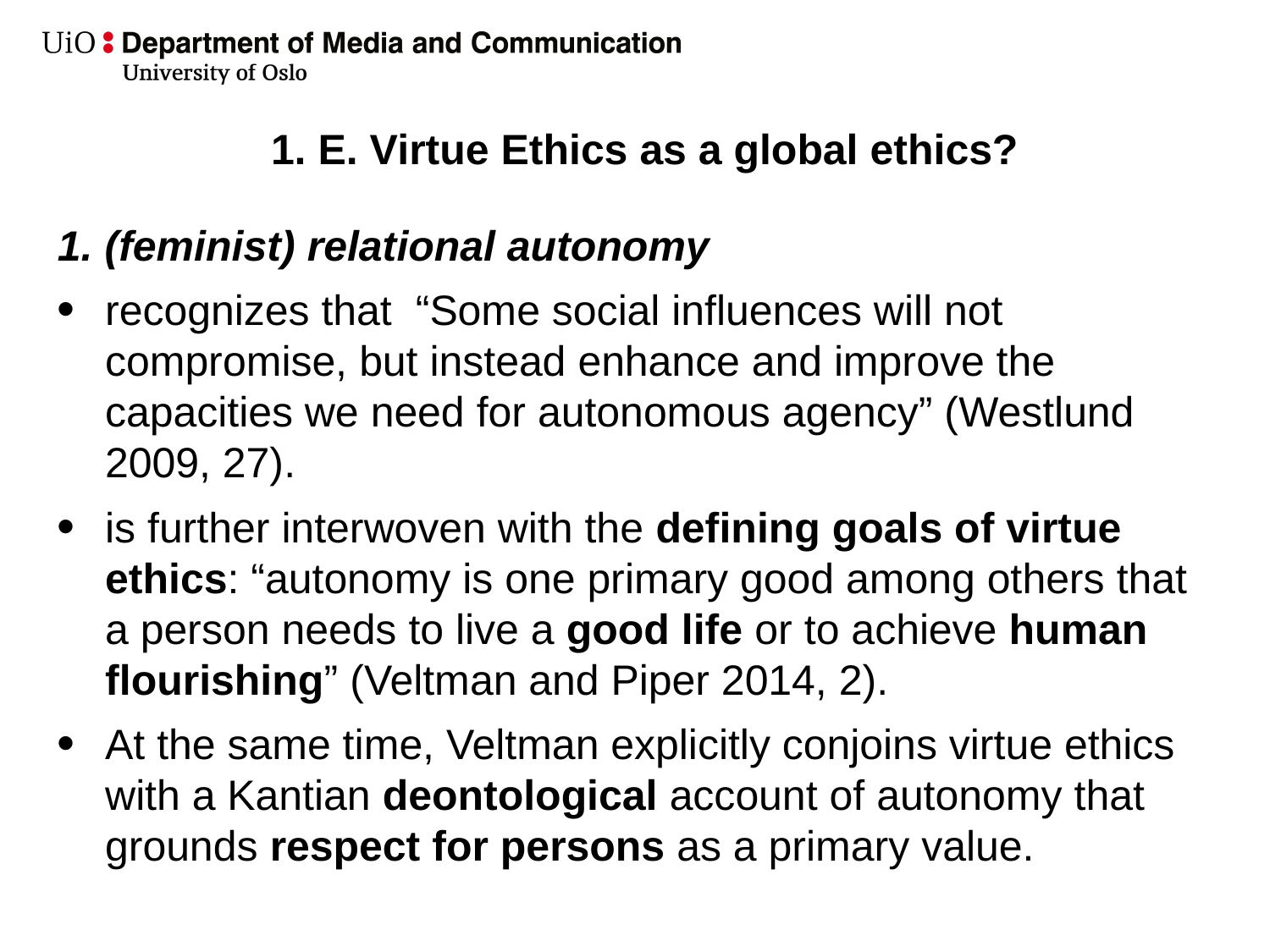

1. E. Virtue Ethics as a global ethics?
1. (feminist) relational autonomy
recognizes that  “Some social influences will not compromise, but instead enhance and improve the capacities we need for autonomous agency” (Westlund 2009, 27).
is further interwoven with the defining goals of virtue ethics: “autonomy is one primary good among others that a person needs to live a good life or to achieve human flourishing” (Veltman and Piper 2014, 2).
At the same time, Veltman explicitly conjoins virtue ethics with a Kantian deontological account of autonomy that grounds respect for persons as a primary value.